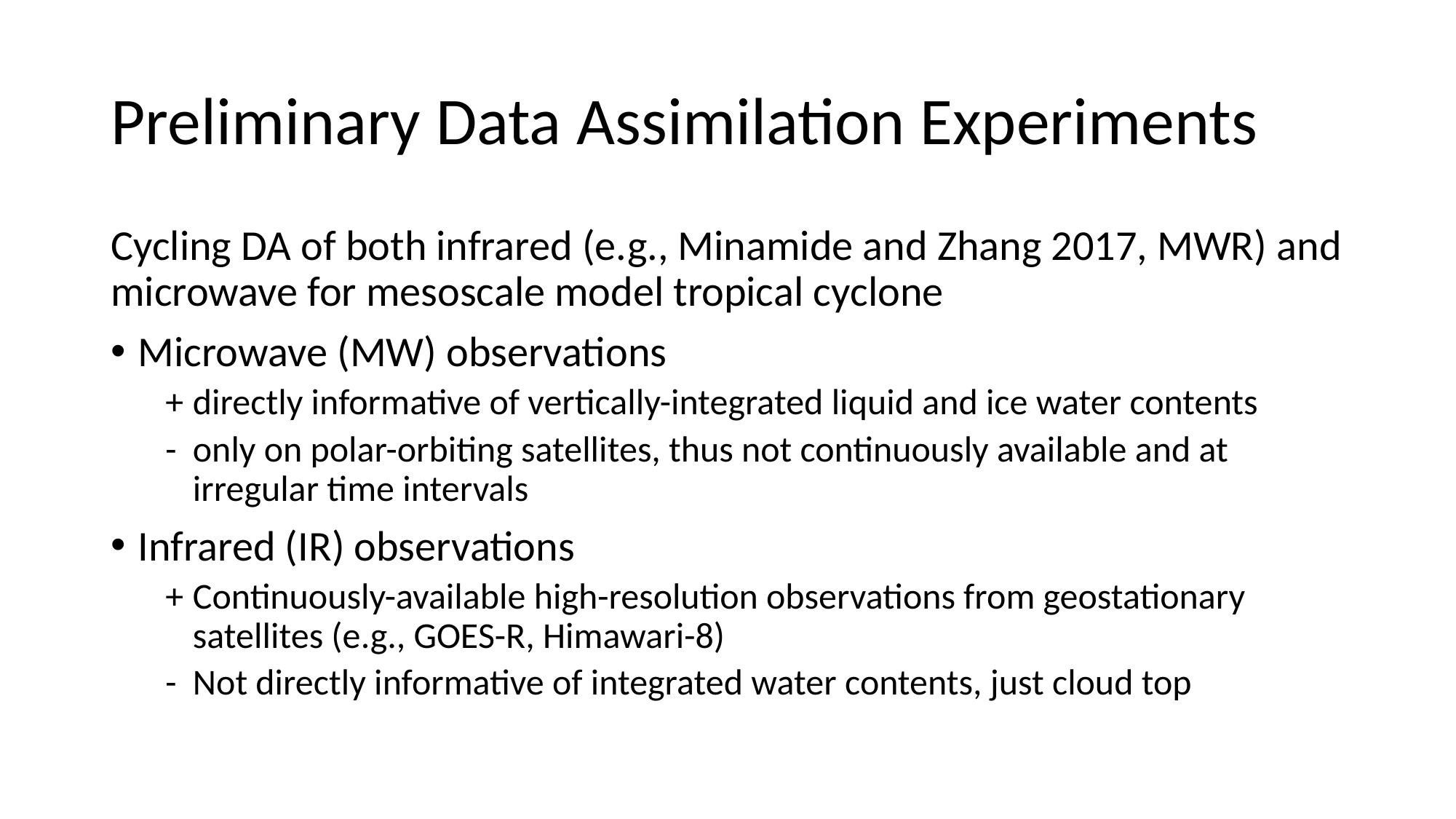

Preliminary Data Assimilation Experiments
Cycling DA of both infrared (e.g., Minamide and Zhang 2017, MWR) and microwave for mesoscale model tropical cyclone
Microwave (MW) observations
+	directly informative of vertically-integrated liquid and ice water contents
-	only on polar-orbiting satellites, thus not continuously available and at irregular time intervals
Infrared (IR) observations
+	Continuously-available high-resolution observations from geostationary satellites (e.g., GOES-R, Himawari-8)
-	Not directly informative of integrated water contents, just cloud top